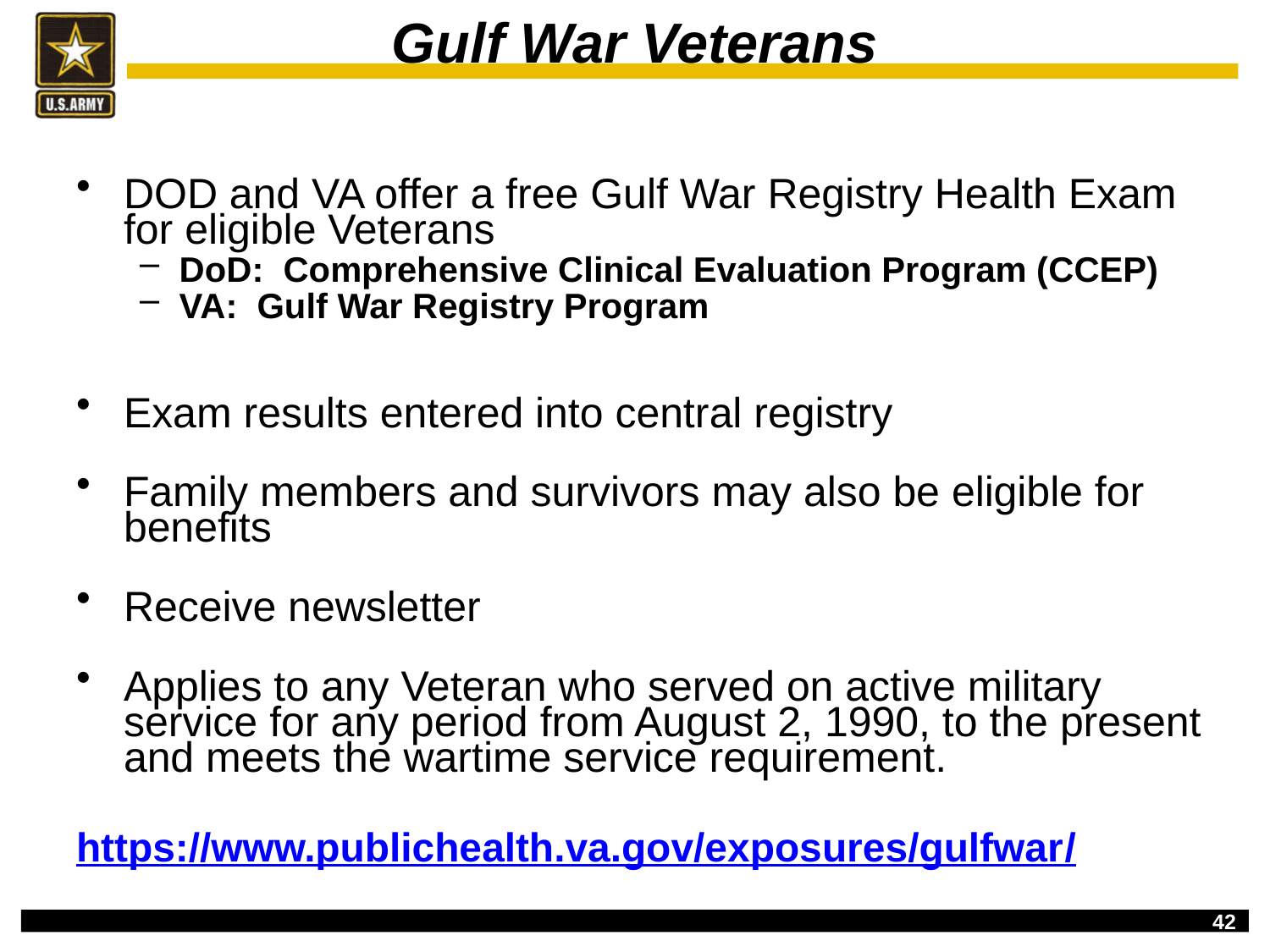

# Gulf War Veterans

DOD and VA offer a free Gulf War Registry Health Exam for eligible Veterans
DoD:  Comprehensive Clinical Evaluation Program (CCEP)
VA:  Gulf War Registry Program

Exam results entered into central registry

Family members and survivors may also be eligible for benefits

Receive newsletter

Applies to any Veteran who served on active military service for any period from August 2, 1990, to the present and meets the wartime service requirement.

https://www.publichealth.va.gov/exposures/gulfwar/